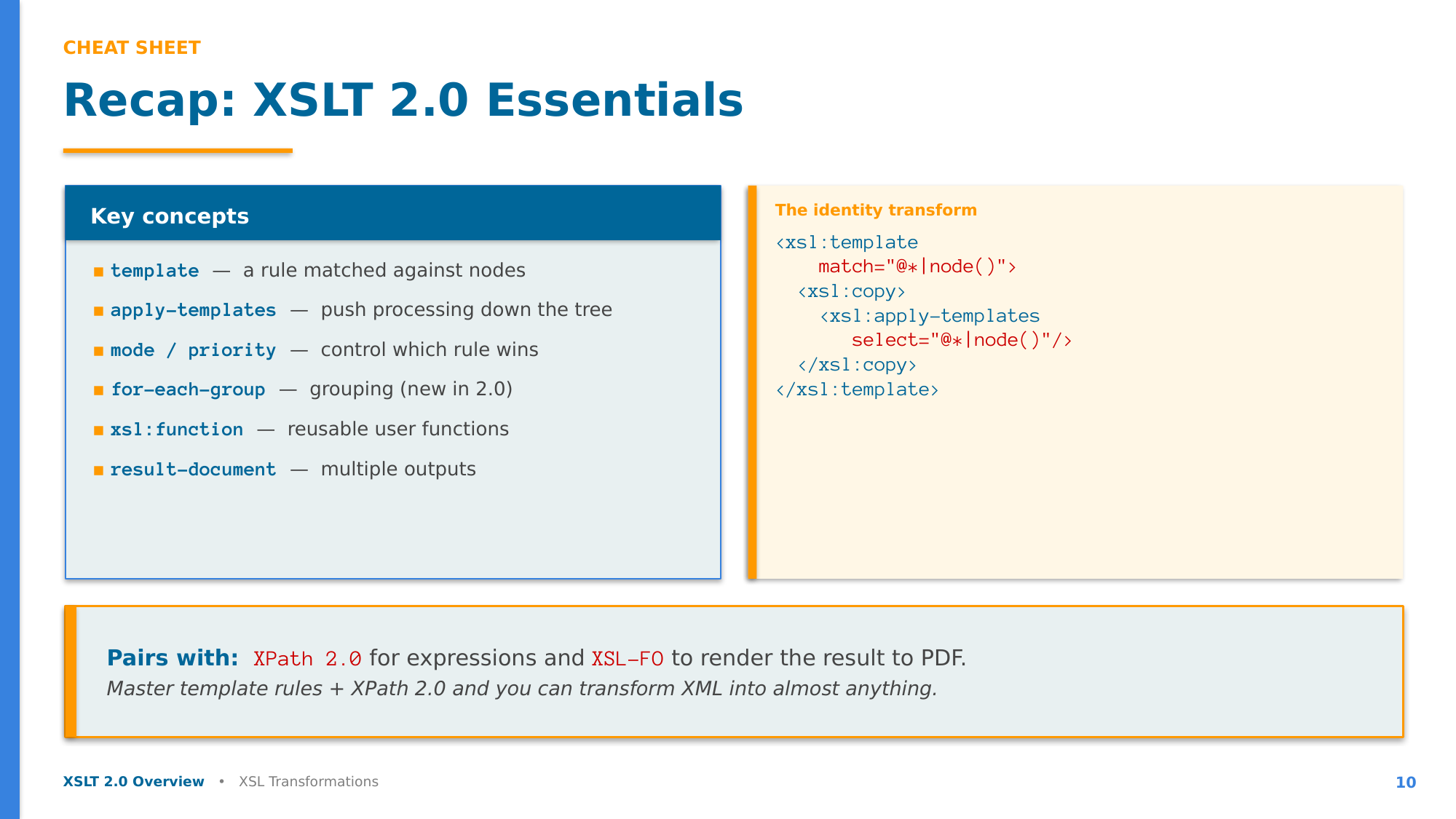

CHEAT SHEET
Recap: XSLT 2.0 Essentials

Key concepts
The identity transform
<xsl:template
    match="@*|node()">
  <xsl:copy>
    <xsl:apply-templates
       select="@*|node()"/>
  </xsl:copy>
</xsl:template>
▪ template  —  a rule matched against nodes
▪ apply-templates  —  push processing down the tree
▪ mode / priority  —  control which rule wins
▪ for-each-group  —  grouping (new in 2.0)
▪ xsl:function  —  reusable user functions
▪ result-document  —  multiple outputs

Pairs with:  XPath 2.0 for expressions and XSL-FO to render the result to PDF.
Master template rules + XPath 2.0 and you can transform XML into almost anything.
XSLT 2.0 Overview   •   XSL Transformations
10